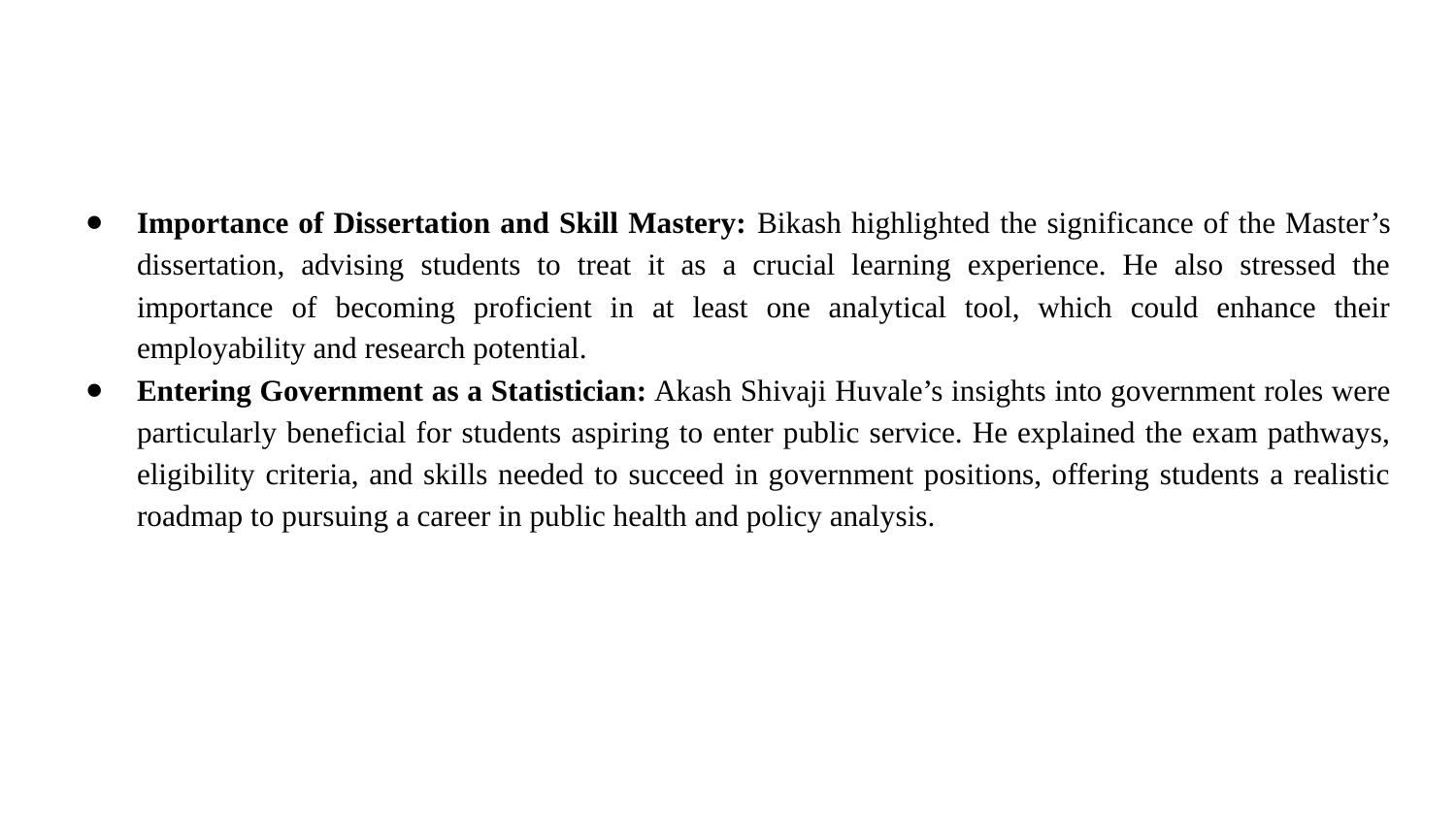

Importance of Dissertation and Skill Mastery: Bikash highlighted the significance of the Master’s dissertation, advising students to treat it as a crucial learning experience. He also stressed the importance of becoming proficient in at least one analytical tool, which could enhance their employability and research potential.
Entering Government as a Statistician: Akash Shivaji Huvale’s insights into government roles were particularly beneficial for students aspiring to enter public service. He explained the exam pathways, eligibility criteria, and skills needed to succeed in government positions, offering students a realistic roadmap to pursuing a career in public health and policy analysis.